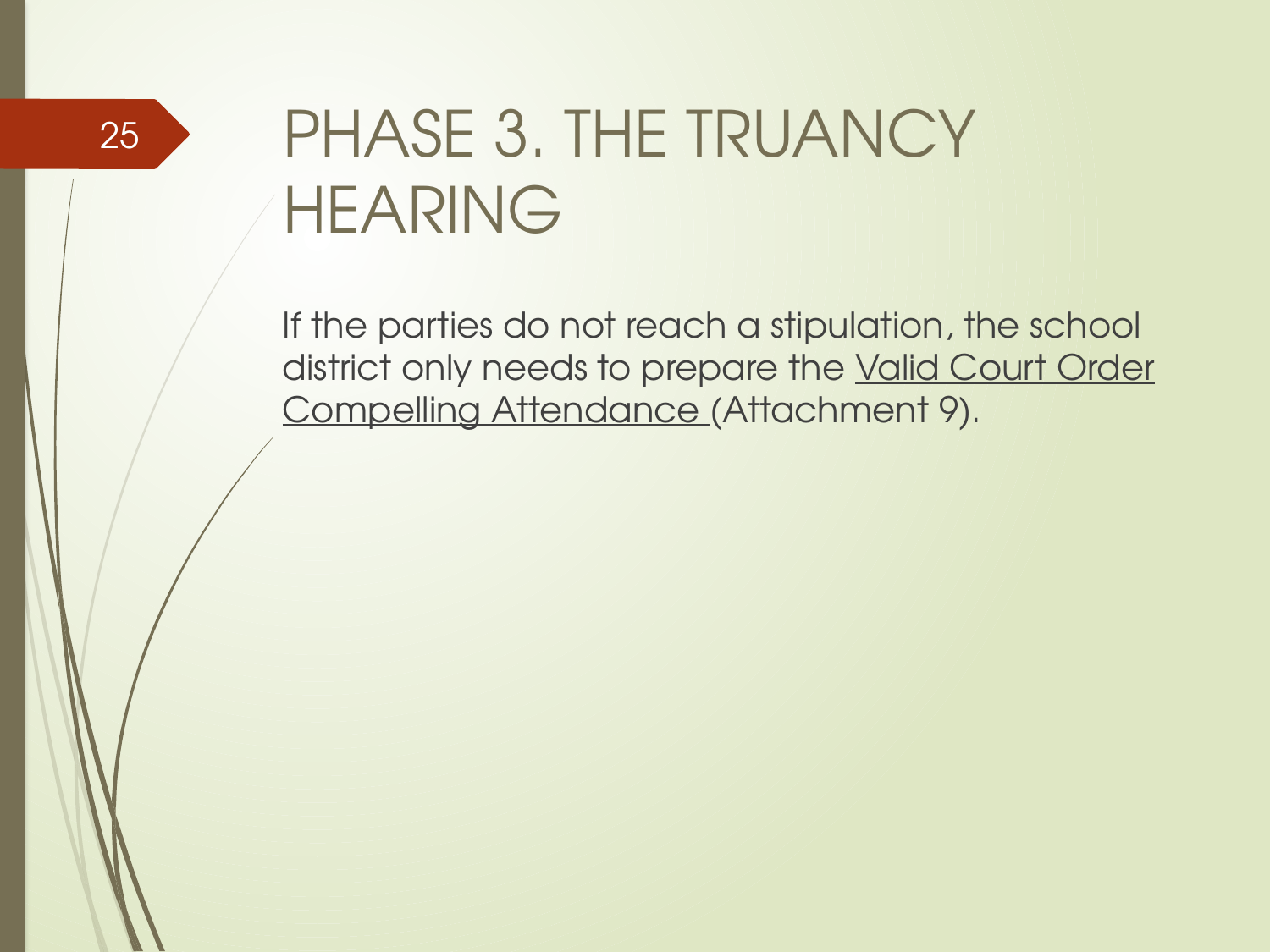

# phase 3. The truancy hearing
25
If the parties do not reach a stipulation, the school district only needs to prepare the Valid Court Order Compelling Attendance (Attachment 9).